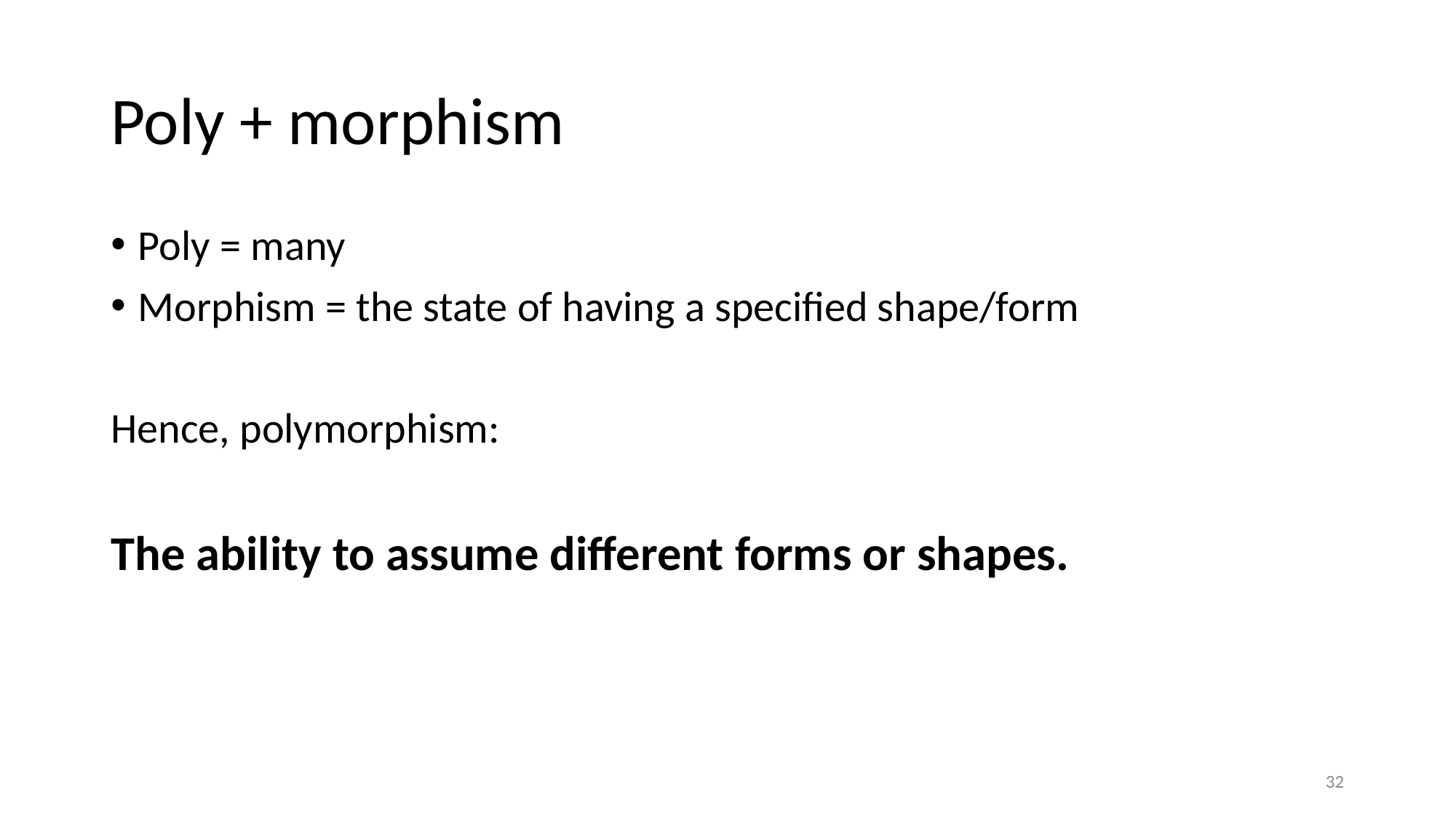

# Poly + morphism
Poly = many
Morphism = the state of having a specified shape/form

Hence, polymorphism:

The ability to assume different forms or shapes.
32